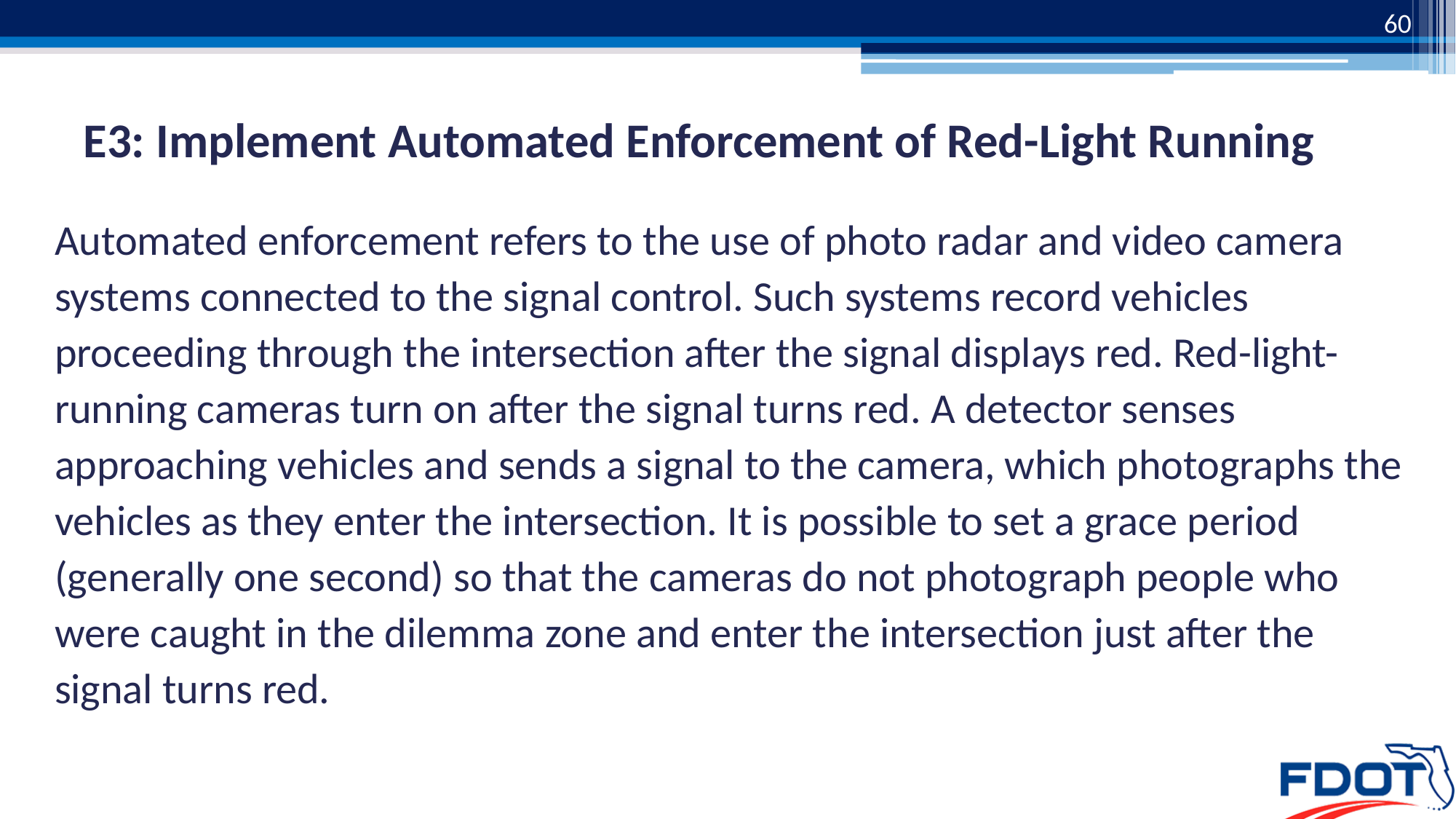

60
# E3: Implement Automated Enforcement of Red-Light Running
Automated enforcement refers to the use of photo radar and video camera systems connected to the signal control. Such systems record vehicles proceeding through the intersection after the signal displays red. Red-light-running cameras turn on after the signal turns red. A detector senses approaching vehicles and sends a signal to the camera, which photographs the vehicles as they enter the intersection. It is possible to set a grace period (generally one second) so that the cameras do not photograph people who were caught in the dilemma zone and enter the intersection just after the signal turns red.